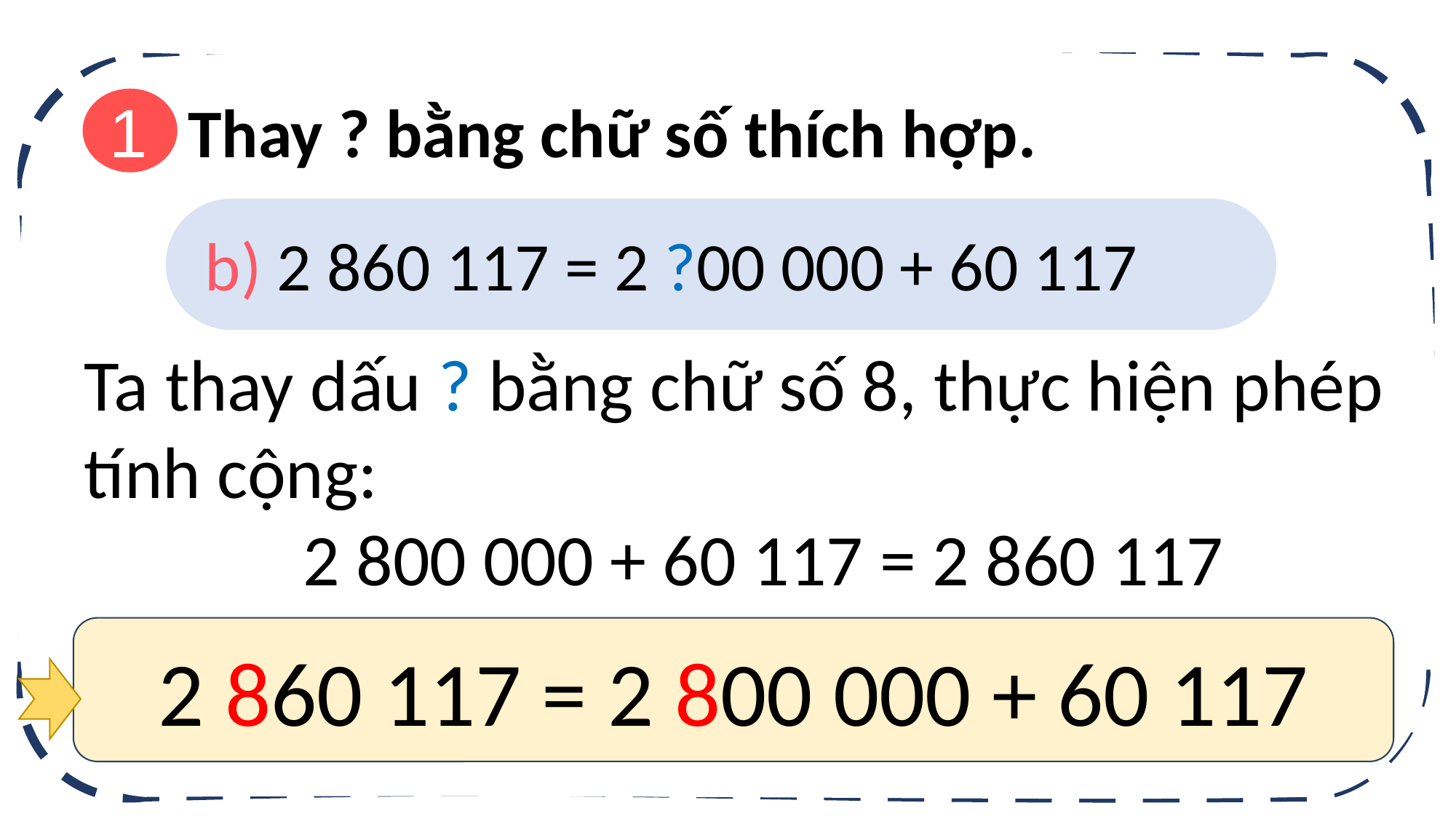

1

Thay ? bằng chữ số thích hợp.

b) 2 860 117 = 2 ?00 000 + 60 117
Ta thay dấu ? bằng chữ số 8, thực hiện phép tính cộng:
2 800 000 + 60 117 = 2 860 117
2 860 117 = 2 800 000 + 60 117